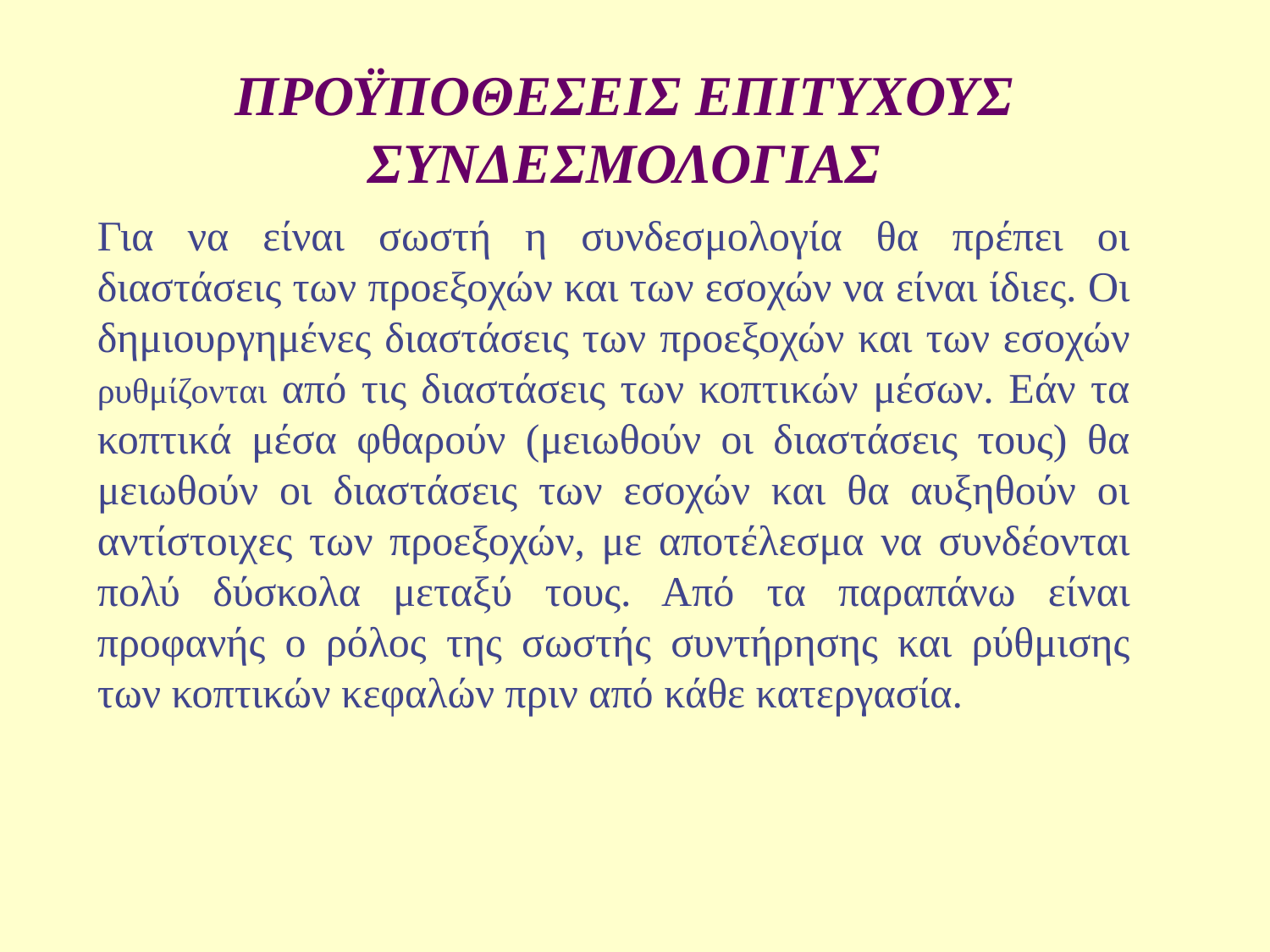

# ΠΡΟΫΠΟΘΕΣΕΙΣ ΕΠΙΤΥΧΟΥΣ ΣΥΝΔΕΣΜΟΛΟΓΙΑΣ
Για να είναι σωστή η συνδεσμολογία θα πρέπει οι διαστάσεις των προεξοχών και των εσοχών να είναι ίδιες. Οι δημιουργημένες διαστάσεις των προεξοχών και των εσοχών ρυθμίζονται από τις διαστάσεις των κοπτικών μέσων. Εάν τα κοπτικά μέσα φθαρούν (μειωθούν οι διαστάσεις τους) θα μειωθούν οι διαστάσεις των εσοχών και θα αυξηθούν οι αντίστοιχες των προεξοχών, με αποτέλεσμα να συνδέονται πολύ δύσκολα μεταξύ τους. Από τα παραπάνω είναι προφανής ο ρόλος της σωστής συντήρησης και ρύθμισης των κοπτικών κεφαλών πριν από κάθε κατεργασία.